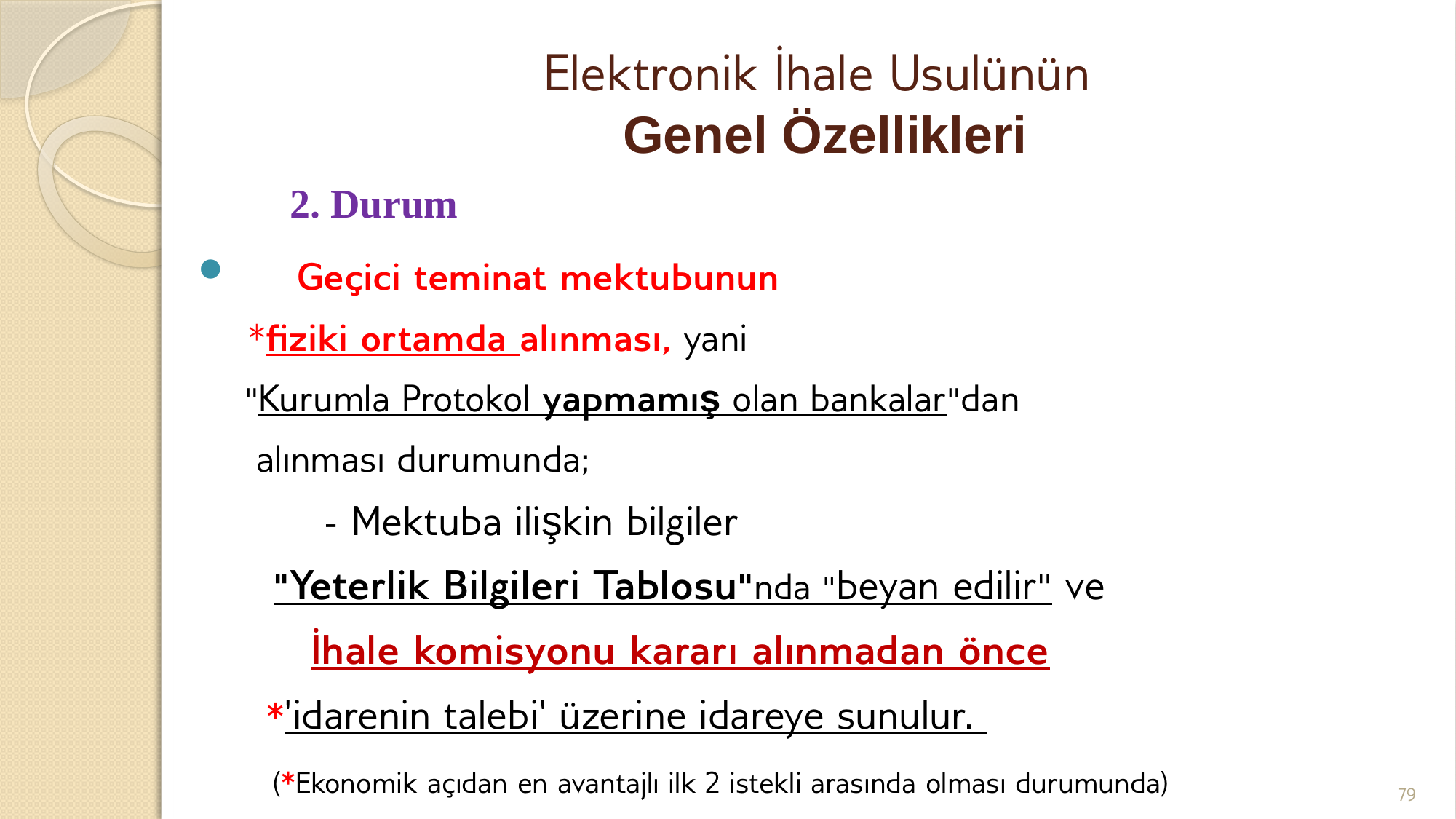

# Elektronik İhale Usulünün Genel Özellikleri
         2. Durum

     Geçici teminat mektubunun
    *fiziki ortamda alınması, yani
    "Kurumla Protokol yapmamış olan bankalar"dan
     alınması durumunda;
          - Mektuba ilişkin bilgiler
      "Yeterlik Bilgileri Tablosu"nda "beyan edilir" ve
         İhale komisyonu kararı alınmadan önce
     *'idarenin talebi' üzerine idareye sunulur.
      (*Ekonomik açıdan en avantajlı ilk 2 istekli arasında olması durumunda)

79